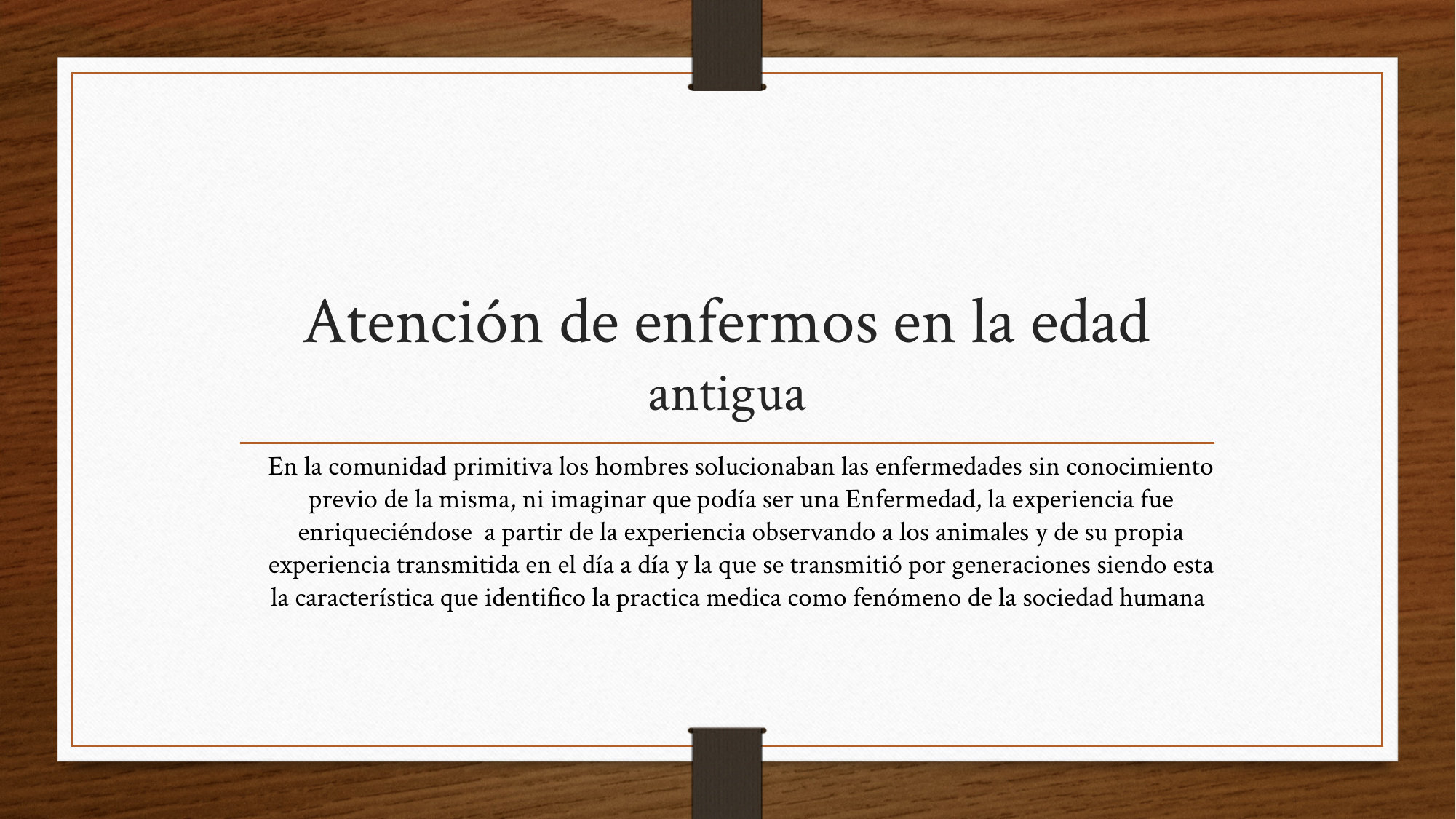

# Atención de enfermos en la edad antigua
En la comunidad primitiva los hombres solucionaban las enfermedades sin conocimiento previo de la misma, ni imaginar que podía ser una Enfermedad, la experiencia fue enriqueciéndose  a partir de la experiencia observando a los animales y de su propia experiencia transmitida en el día a día y la que se transmitió por generaciones siendo esta la característica que identifico la practica medica como fenómeno de la sociedad humana